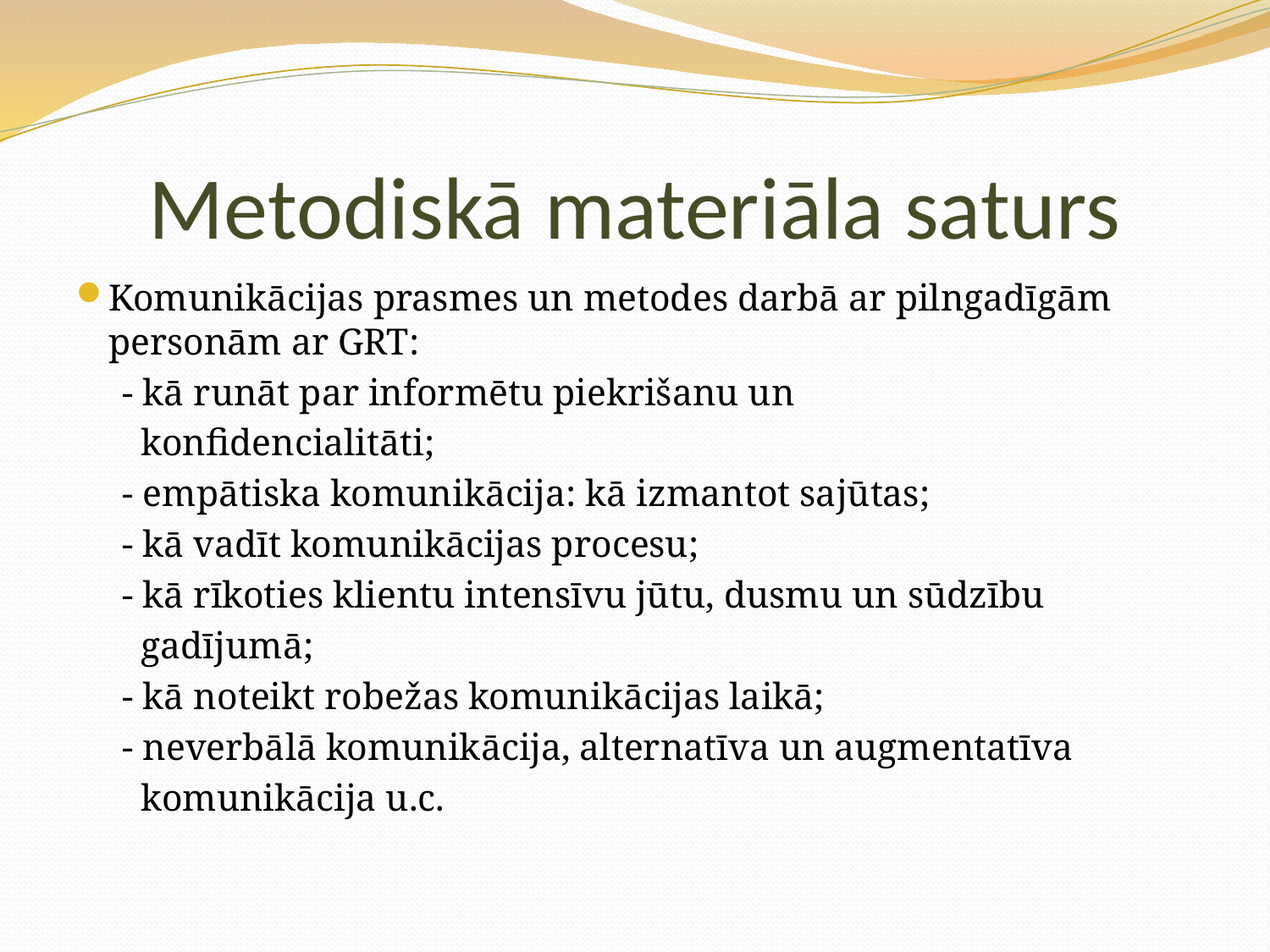

# Metodiskā materiāla saturs
Komunikācijas prasmes un metodes darbā ar pilngadīgām personām ar GRT:
     - kā runāt par informētu piekrišanu un
       konfidencialitāti;
     - empātiska komunikācija: kā izmantot sajūtas;
     - kā vadīt komunikācijas procesu;
     - kā rīkoties klientu intensīvu jūtu, dusmu un sūdzību
       gadījumā;
     - kā noteikt robežas komunikācijas laikā;
     - neverbālā komunikācija, alternatīva un augmentatīva
       komunikācija u.c.